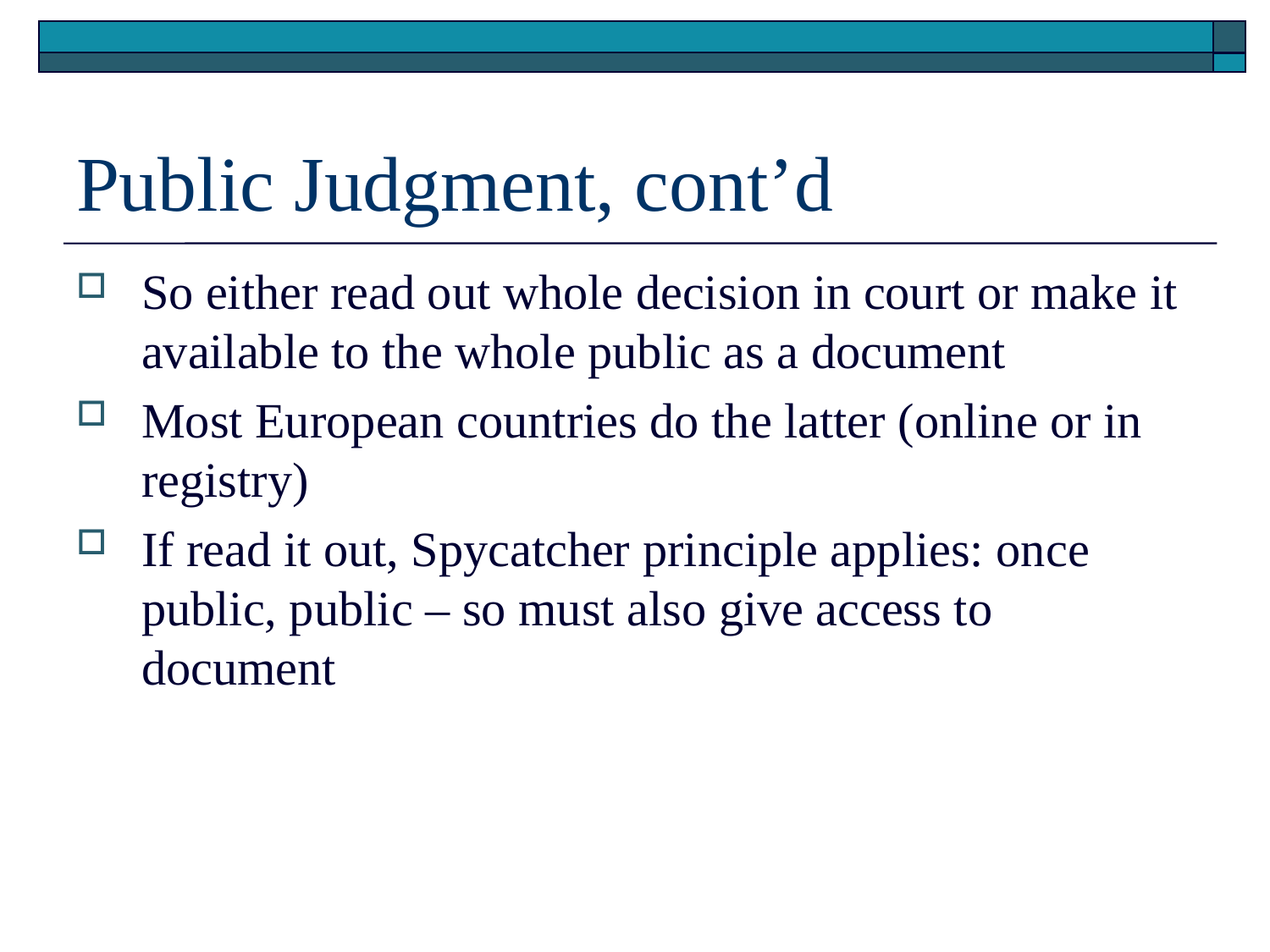

# Public Judgment, cont’d
So either read out whole decision in court or make it available to the whole public as a document
Most European countries do the latter (online or in registry)
If read it out, Spycatcher principle applies: once public, public – so must also give access to document